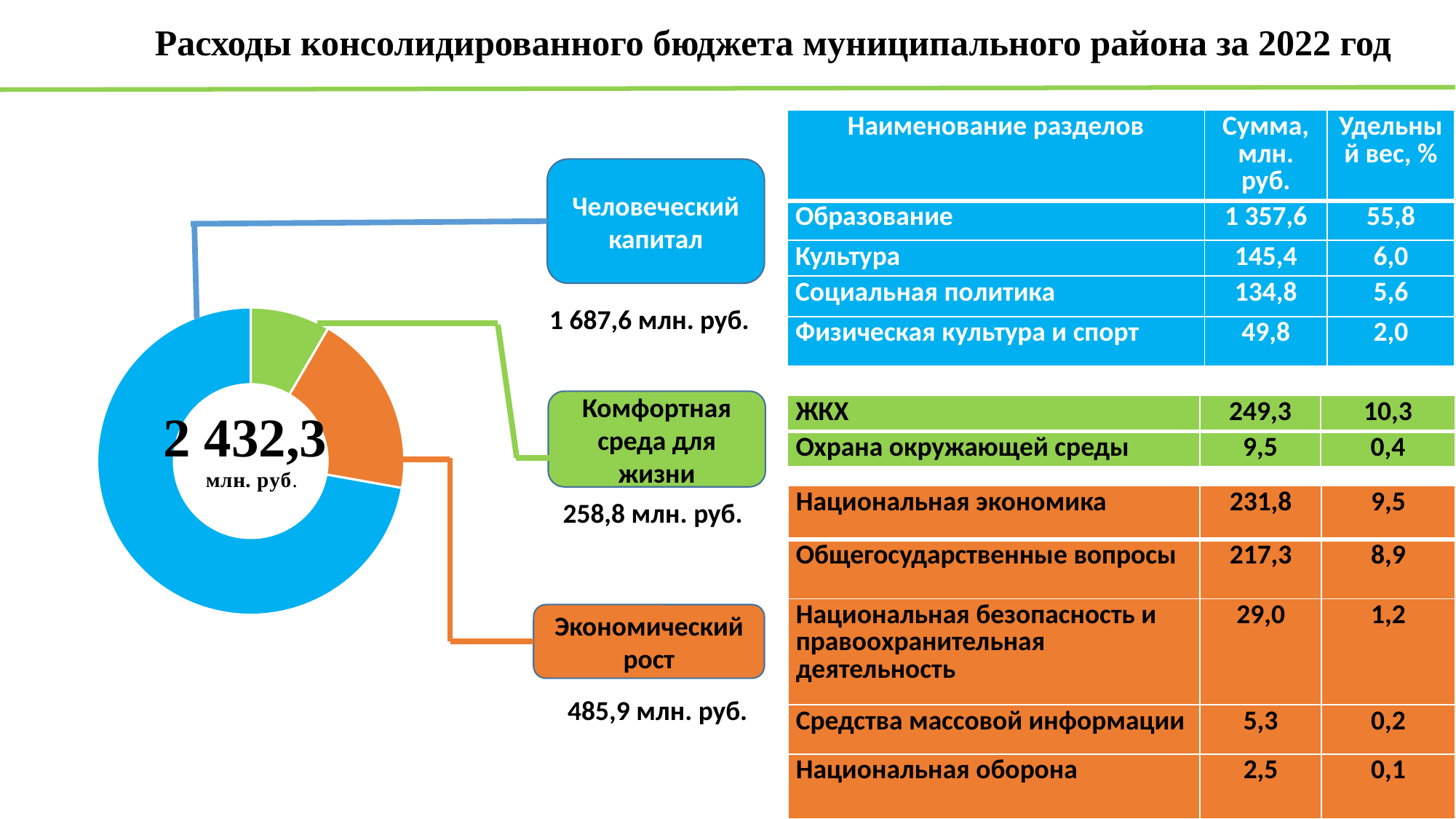

# Расходы консолидированного бюджета муниципального района за 2022 год
| Наименование разделов | Сумма, млн. руб. | Удельный вес, % |
| --- | --- | --- |
| Образование | 1 357,6 | 55,8 |
| Культура | 145,4 | 6,0 |
| Социальная политика | 134,8 | 5,6 |
| Физическая культура и спорт | 49,8 | 2,0 |
Человеческий капитал

### Chart

| Category | Продажи |
|---|---|
|  | 8.4 |
|  | 19.4 |
|  | 72.2 |
1 687,6 млн. руб.
Комфортная среда для жизни
| ЖКХ | 249,3 | 10,3 |
| --- | --- | --- |
| Охрана окружающей среды | 9,5 | 0,4 |
| Национальная экономика | 231,8 | 9,5 |
| --- | --- | --- |
| Общегосударственные вопросы | 217,3 | 8,9 |
| Национальная безопасность и правоохранительная деятельность | 29,0 | 1,2 |
| Средства массовой информации | 5,3 | 0,2 |
| Национальная оборона | 2,5 | 0,1 |
258,8 млн. руб.
Экономический рост
485,9 млн. руб.